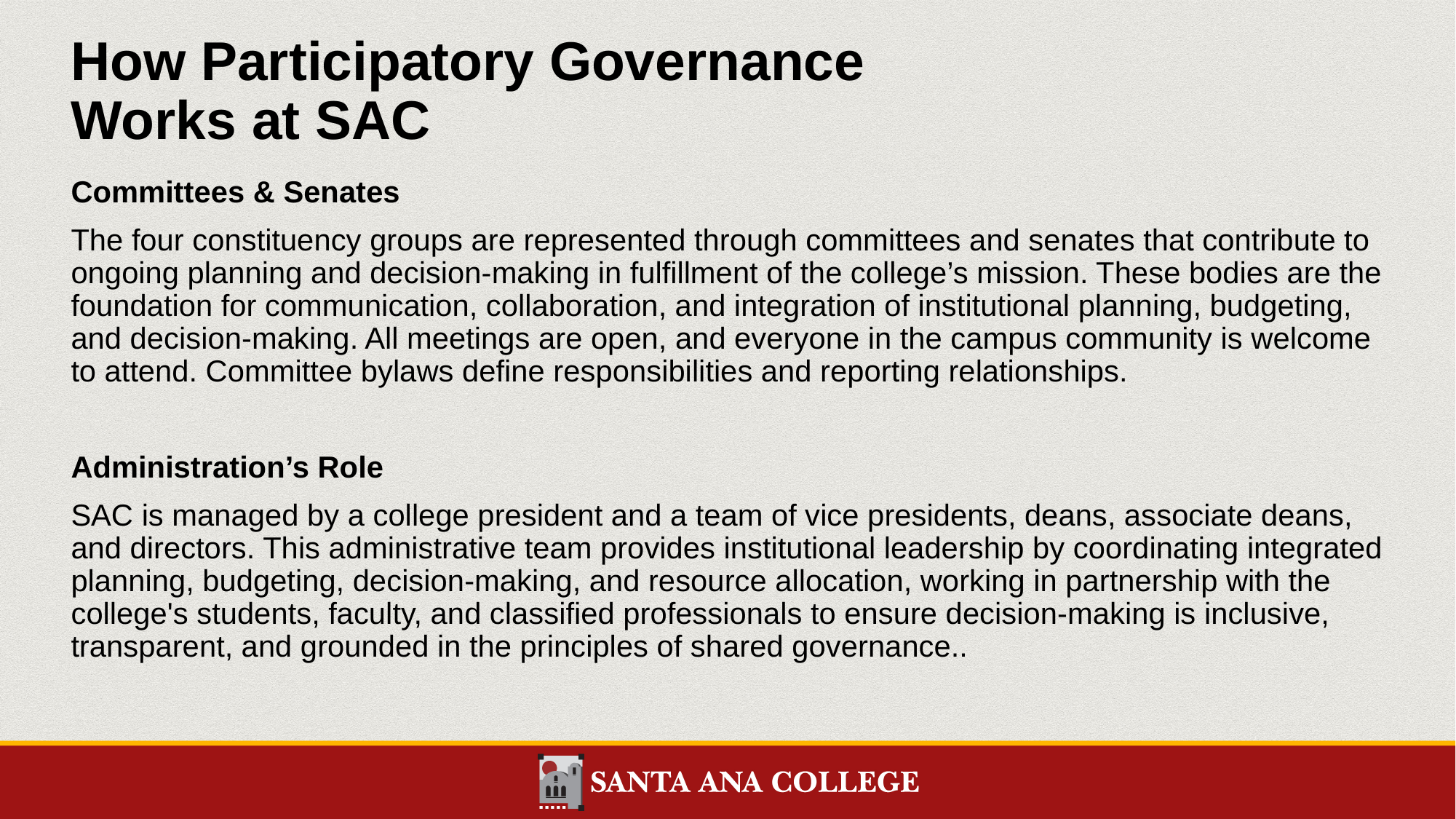

# How Participatory Governance Works at SAC
Committees & Senates
The four constituency groups are represented through committees and senates that contribute to ongoing planning and decision-making in fulfillment of the college’s mission. These bodies are the foundation for communication, collaboration, and integration of institutional planning, budgeting, and decision-making. All meetings are open, and everyone in the campus community is welcome to attend. Committee bylaws define responsibilities and reporting relationships.

Administration’s Role
SAC is managed by a college president and a team of vice presidents, deans, associate deans, and directors. This administrative team provides institutional leadership by coordinating integrated planning, budgeting, decision-making, and resource allocation, working in partnership with the college's students, faculty, and classified professionals to ensure decision-making is inclusive, transparent, and grounded in the principles of shared governance..